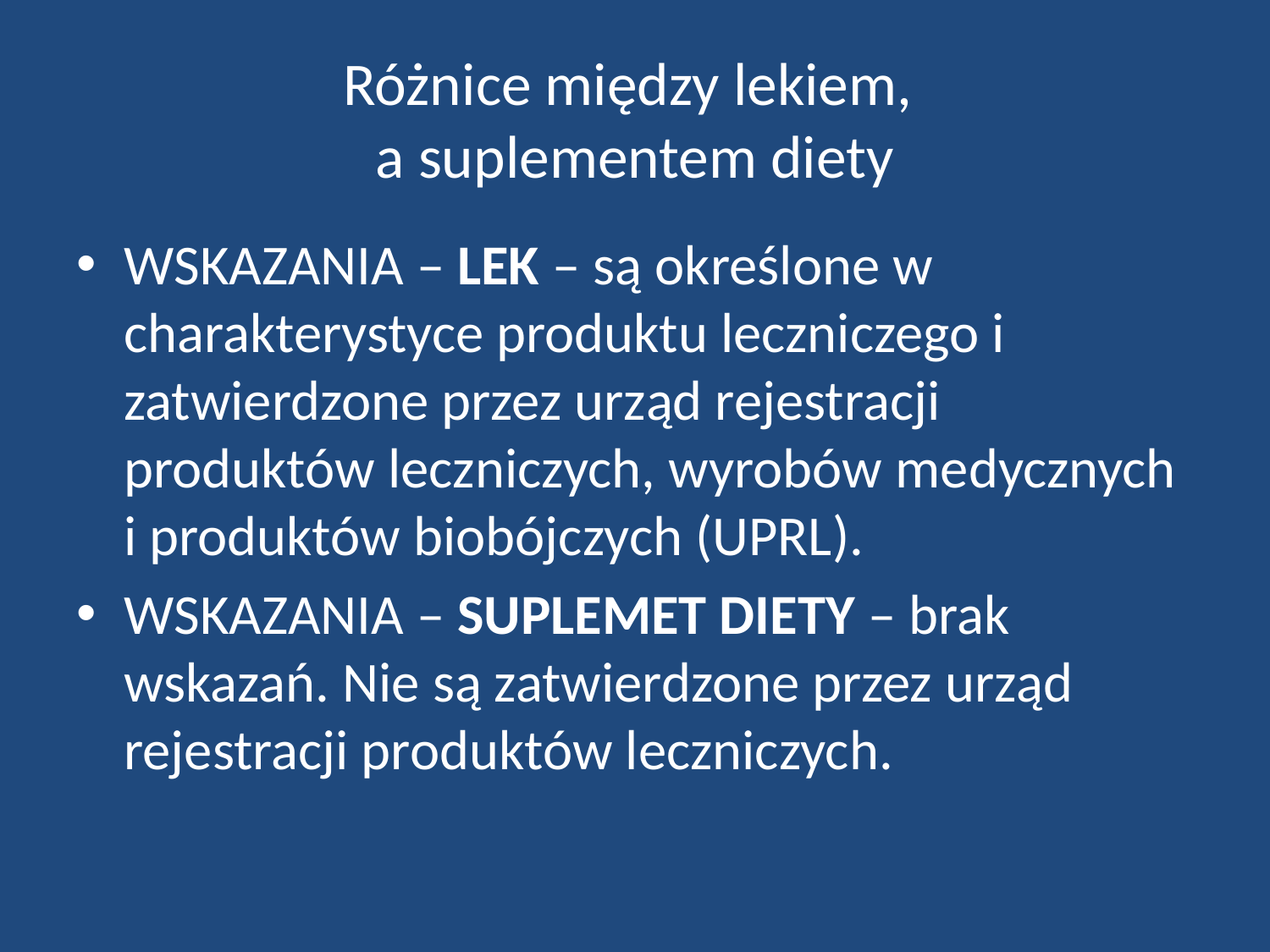

# Różnice między lekiem, a suplementem diety
WSKAZANIA – LEK – są określone w charakterystyce produktu leczniczego i zatwierdzone przez urząd rejestracji produktów leczniczych, wyrobów medycznych i produktów biobójczych (UPRL).
WSKAZANIA – SUPLEMET DIETY – brak wskazań. Nie są zatwierdzone przez urząd rejestracji produktów leczniczych.